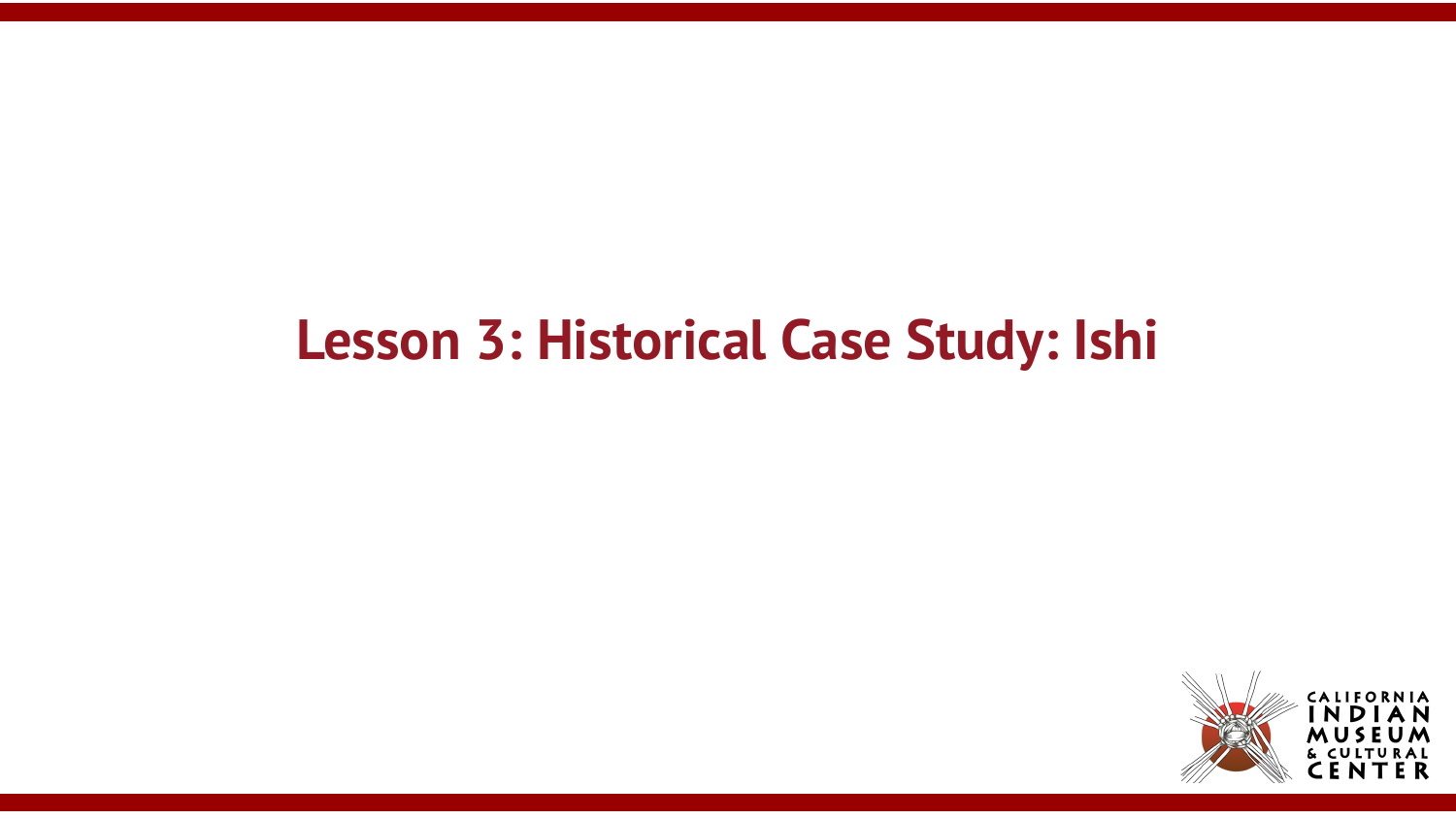

# Lesson 3: Historical Case Study: Ishi